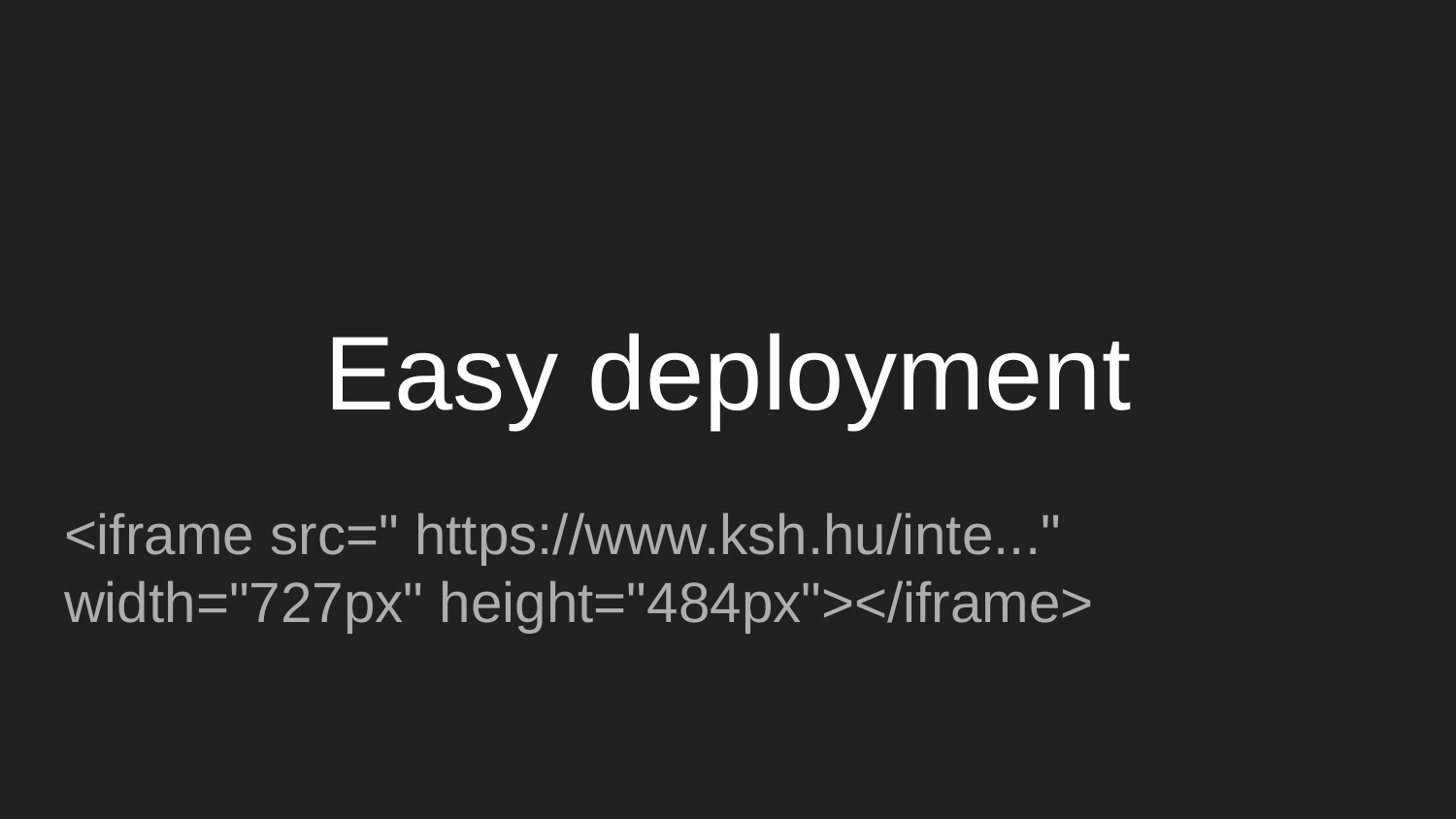

# Easy deployment
<iframe src=" https://www.ksh.hu/inte..." width="727px" height="484px"></iframe>